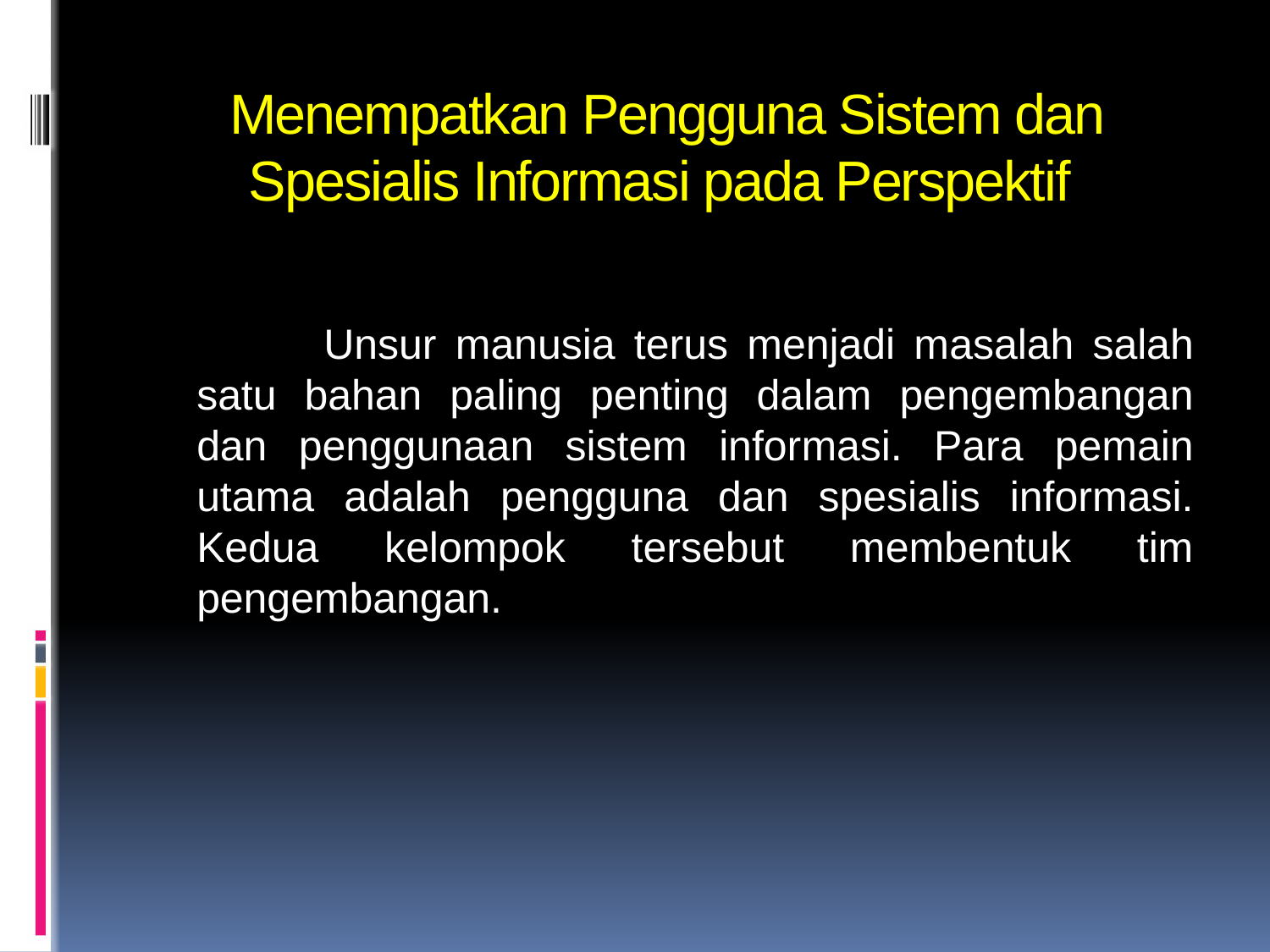

# Menempatkan Pengguna Sistem dan Spesialis Informasi pada Perspektif

		Unsur manusia terus menjadi masalah salah satu bahan paling penting dalam pengembangan dan penggunaan sistem informasi. Para pemain utama adalah pengguna dan spesialis informasi. Kedua kelompok tersebut membentuk tim pengembangan.